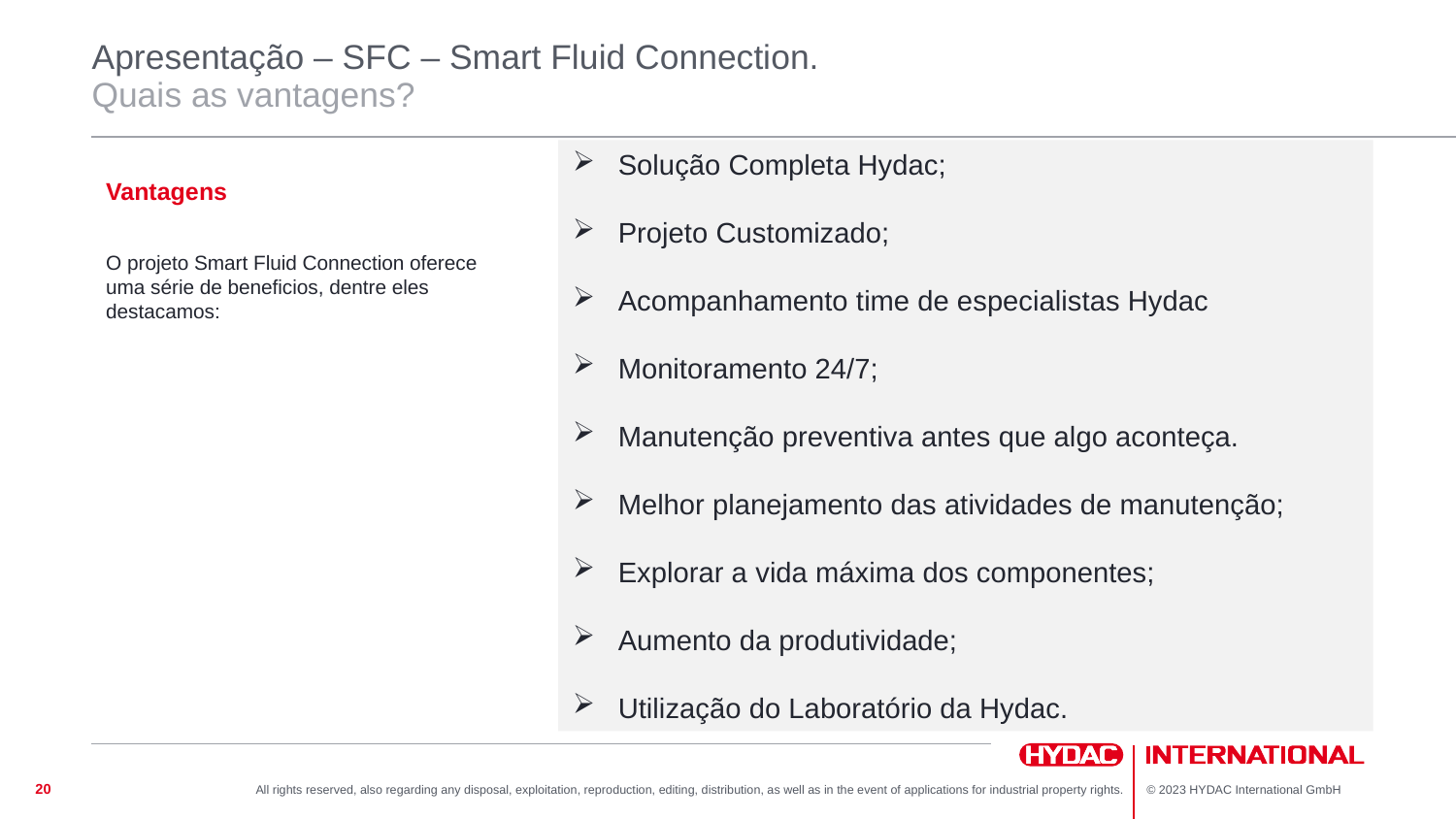

# Apresentação – SFC – Smart Fluid Connection. Quais as vantagens?
Solução Completa Hydac;

Projeto Customizado;

Acompanhamento time de especialistas Hydac

Monitoramento 24/7;

Manutenção preventiva antes que algo aconteça.

Melhor planejamento das atividades de manutenção;

Explorar a vida máxima dos componentes;

Aumento da produtividade;

Utilização do Laboratório da Hydac.
Vantagens

O projeto Smart Fluid Connection oferece uma série de beneficios, dentre eles destacamos: